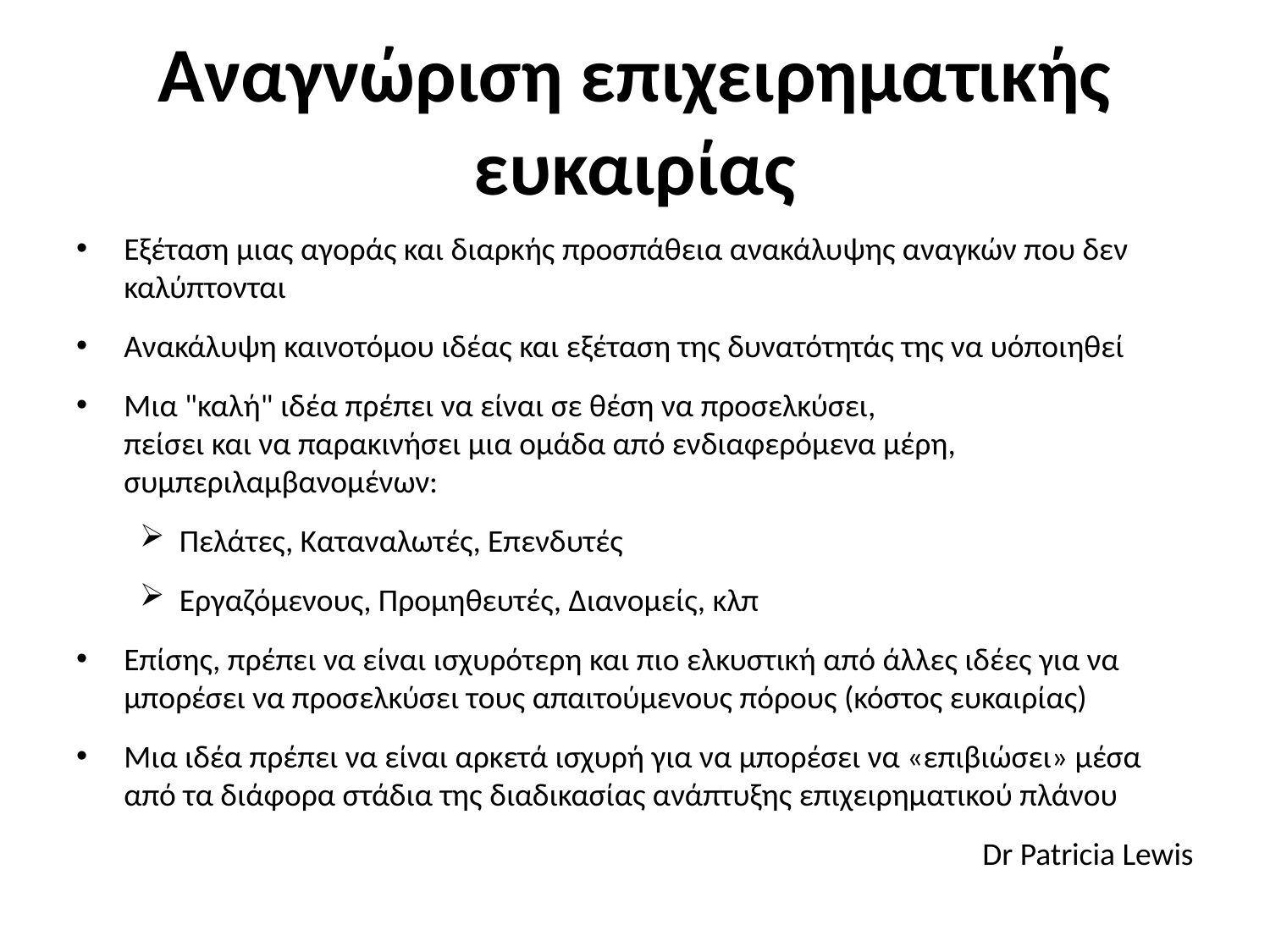

# Αναγνώριση επιχειρηματικής ευκαιρίας
Εξέταση μιας αγοράς και διαρκής προσπάθεια ανακάλυψης αναγκών που δεν καλύπτονται
Ανακάλυψη καινοτόμου ιδέας και εξέταση της δυνατότητάς της να υόποιηθεί
Μια "καλή" ιδέα πρέπει να είναι σε θέση να προσελκύσει,
πείσει και να παρακινήσει μια ομάδα από ενδιαφερόμενα μέρη, συμπεριλαμβανομένων:
Πελάτες, Καταναλωτές, Επενδυτές
Εργαζόμενους, Προμηθευτές, Διανομείς, κλπ
Επίσης, πρέπει να είναι ισχυρότερη και πιο ελκυστική από άλλες ιδέες για να μπορέσει να προσελκύσει τους απαιτούμενους πόρους (κόστος ευκαιρίας)
Μια ιδέα πρέπει να είναι αρκετά ισχυρή για να μπορέσει να «επιβιώσει» μέσα από τα διάφορα στάδια της διαδικασίας ανάπτυξης επιχειρηματικού πλάνου
Dr Patricia Lewis